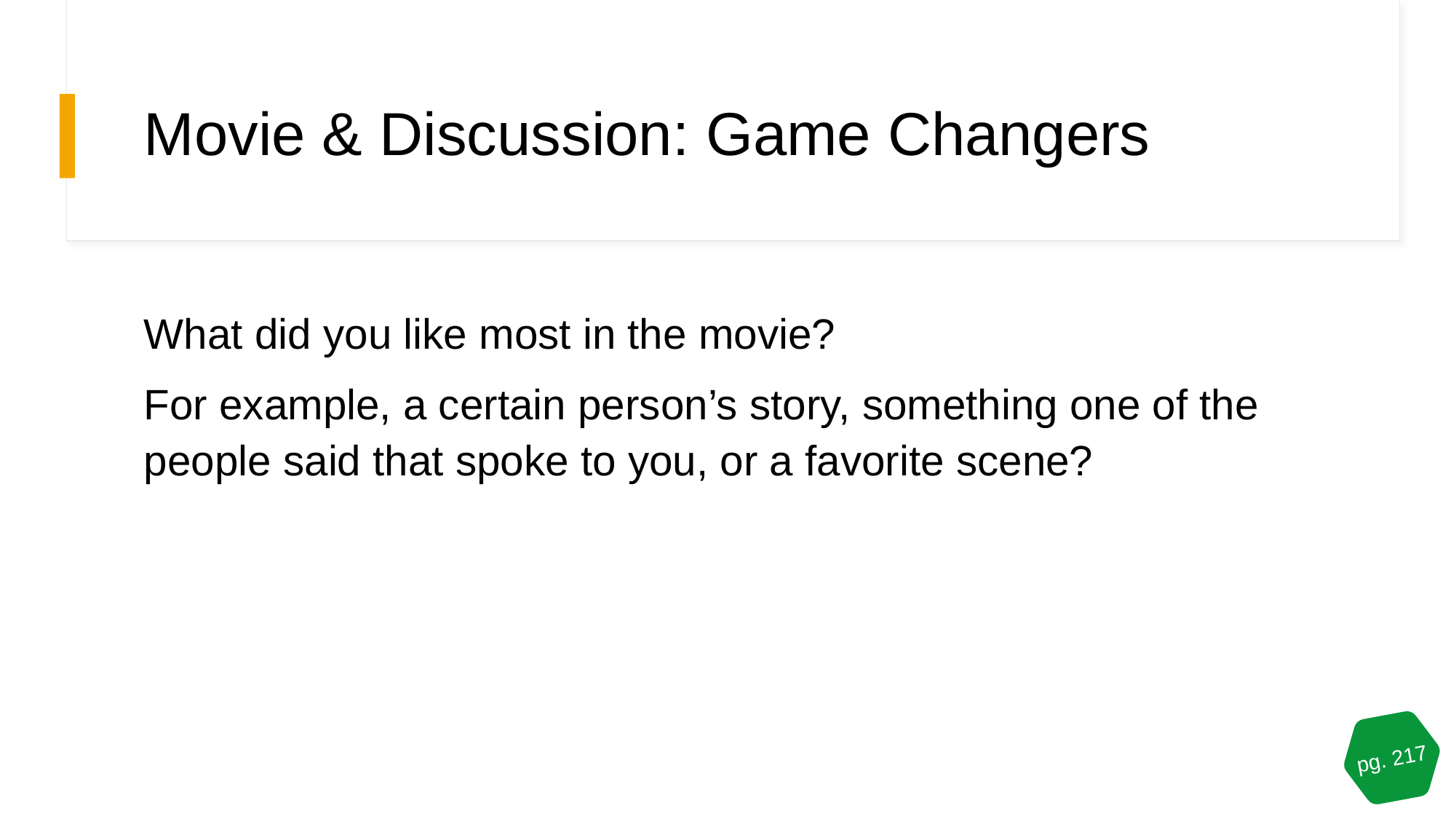

# Movie & Discussion: Game Changers
What did you like most in the movie?
For example, a certain person’s story, something one of the people said that spoke to you, or a favorite scene?
pg. 217